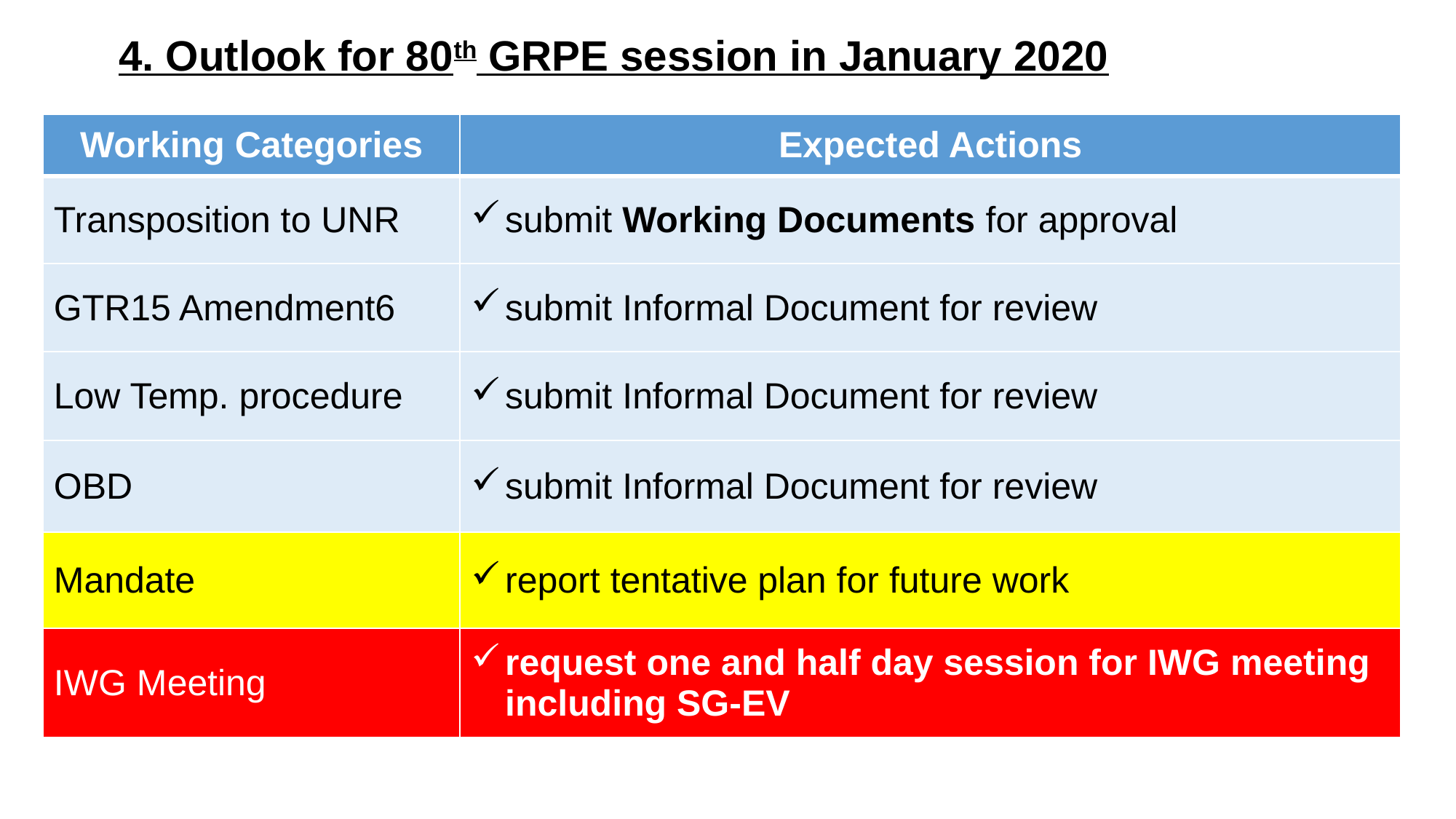

4. Outlook for 80th GRPE session in January 2020
| Working Categories | Expected Actions |
| --- | --- |
| Transposition to UNR | submit Working Documents for approval |
| GTR15 Amendment6 | submit Informal Document for review |
| Low Temp. procedure | submit Informal Document for review |
| OBD | submit Informal Document for review |
| Mandate | report tentative plan for future work |
| IWG Meeting | request one and half day session for IWG meeting including SG-EV |